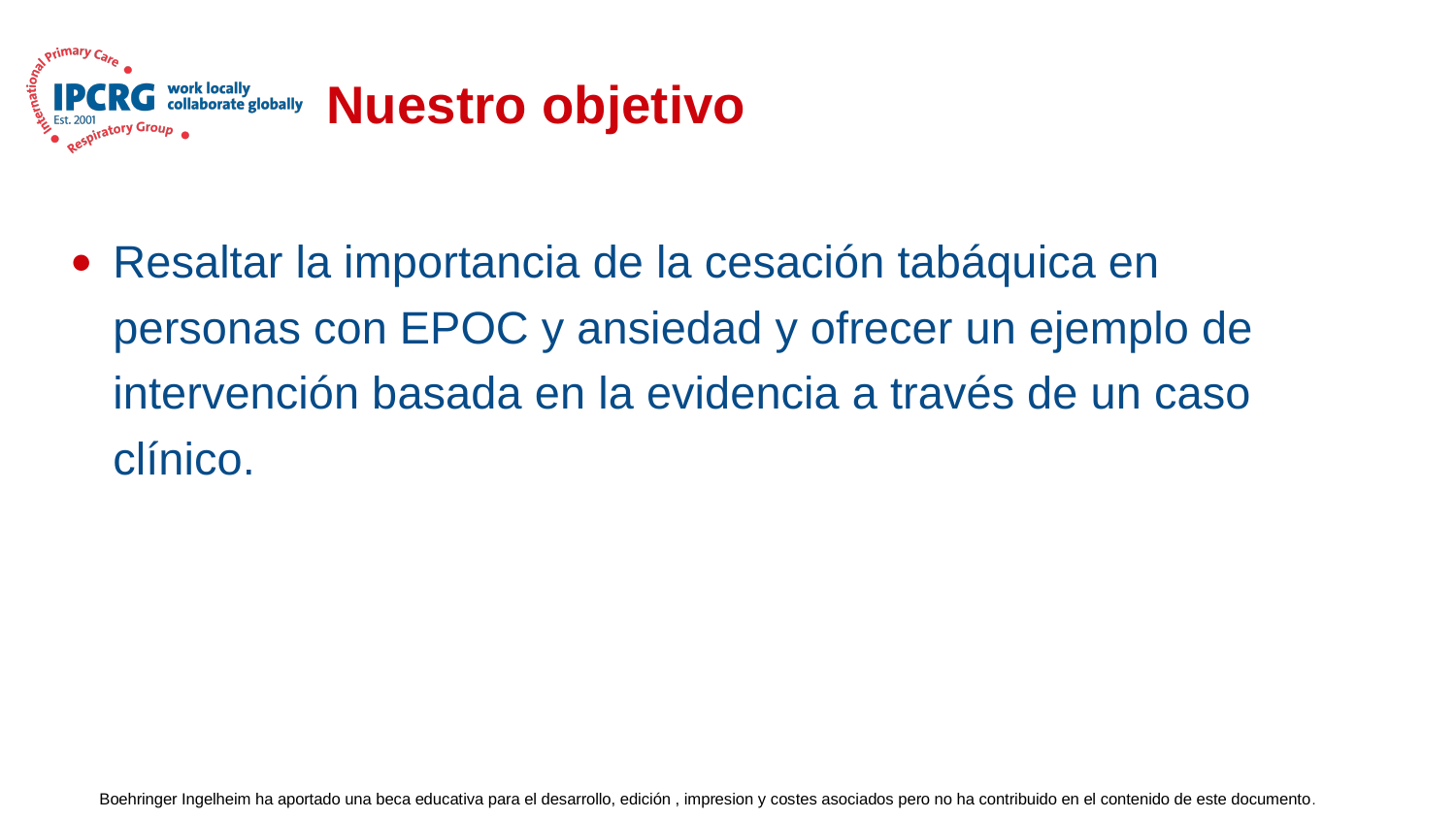

# Nuestro objetivo
Resaltar la importancia de la cesación tabáquica en personas con EPOC y ansiedad y ofrecer un ejemplo de intervención basada en la evidencia a través de un caso clínico.